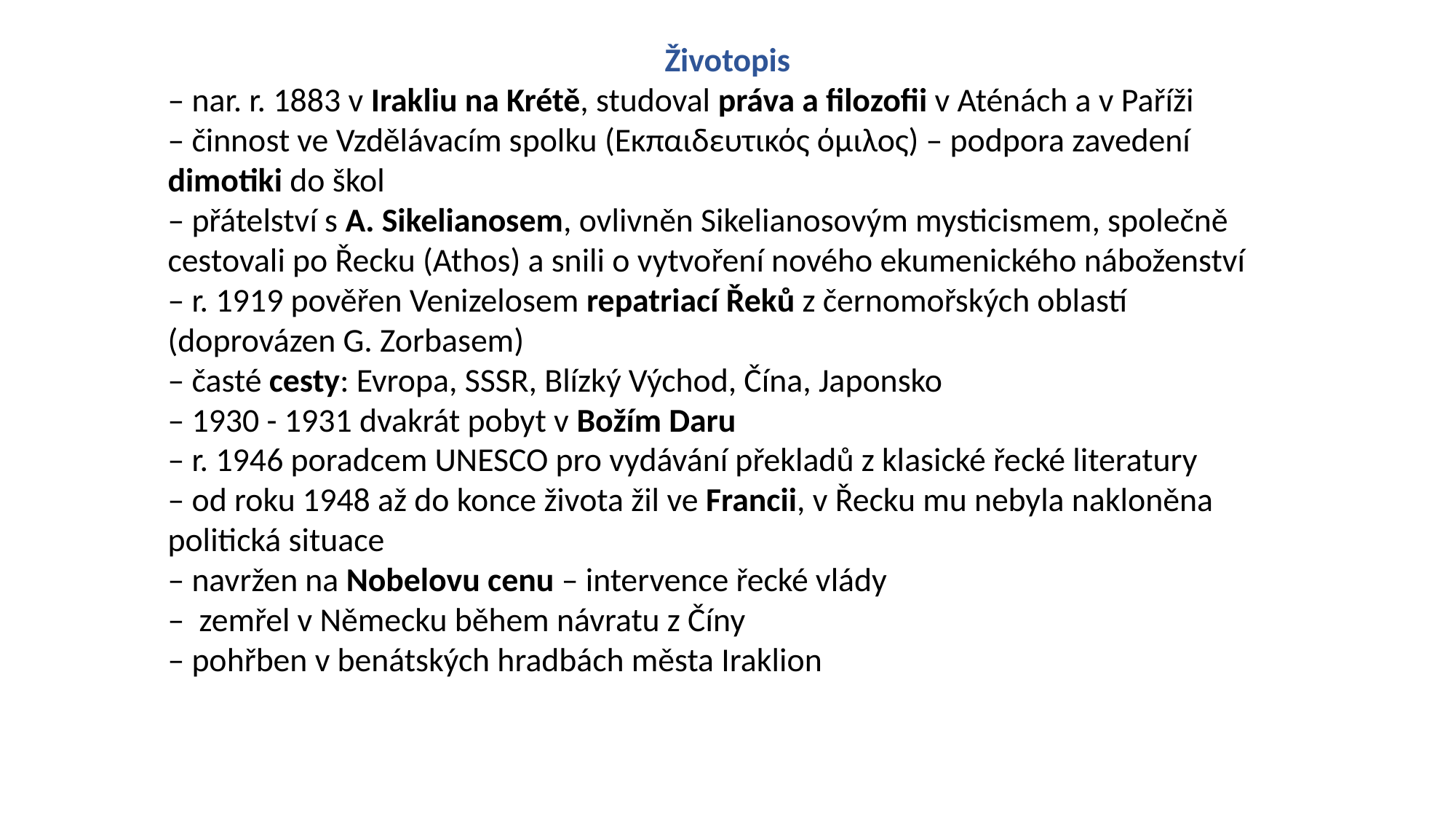

Životopis
– nar. r. 1883 v Irakliu na Krétě, studoval práva a filozofii v Aténách a v Paříži
– činnost ve Vzdělávacím spolku (Εκπαιδευτικός όμιλος) – podpora zavedení dimotiki do škol
– přátelství s A. Sikelianosem, ovlivněn Sikelianosovým mysticismem, společně cestovali po Řecku (Athos) a snili o vytvoření nového ekumenického náboženství
– r. 1919 pověřen Venizelosem repatriací Řeků z černomořských oblastí (doprovázen G. Zorbasem)
– časté cesty: Evropa, SSSR, Blízký Východ, Čína, Japonsko
– 1930 - 1931 dvakrát pobyt v Božím Daru
– r. 1946 poradcem UNESCO pro vydávání překladů z klasické řecké literatury
– od roku 1948 až do konce života žil ve Francii, v Řecku mu nebyla nakloněna  politická situace
– navržen na Nobelovu cenu – intervence řecké vlády
–  zemřel v Německu během návratu z Číny
– pohřben v benátských hradbách města Iraklion